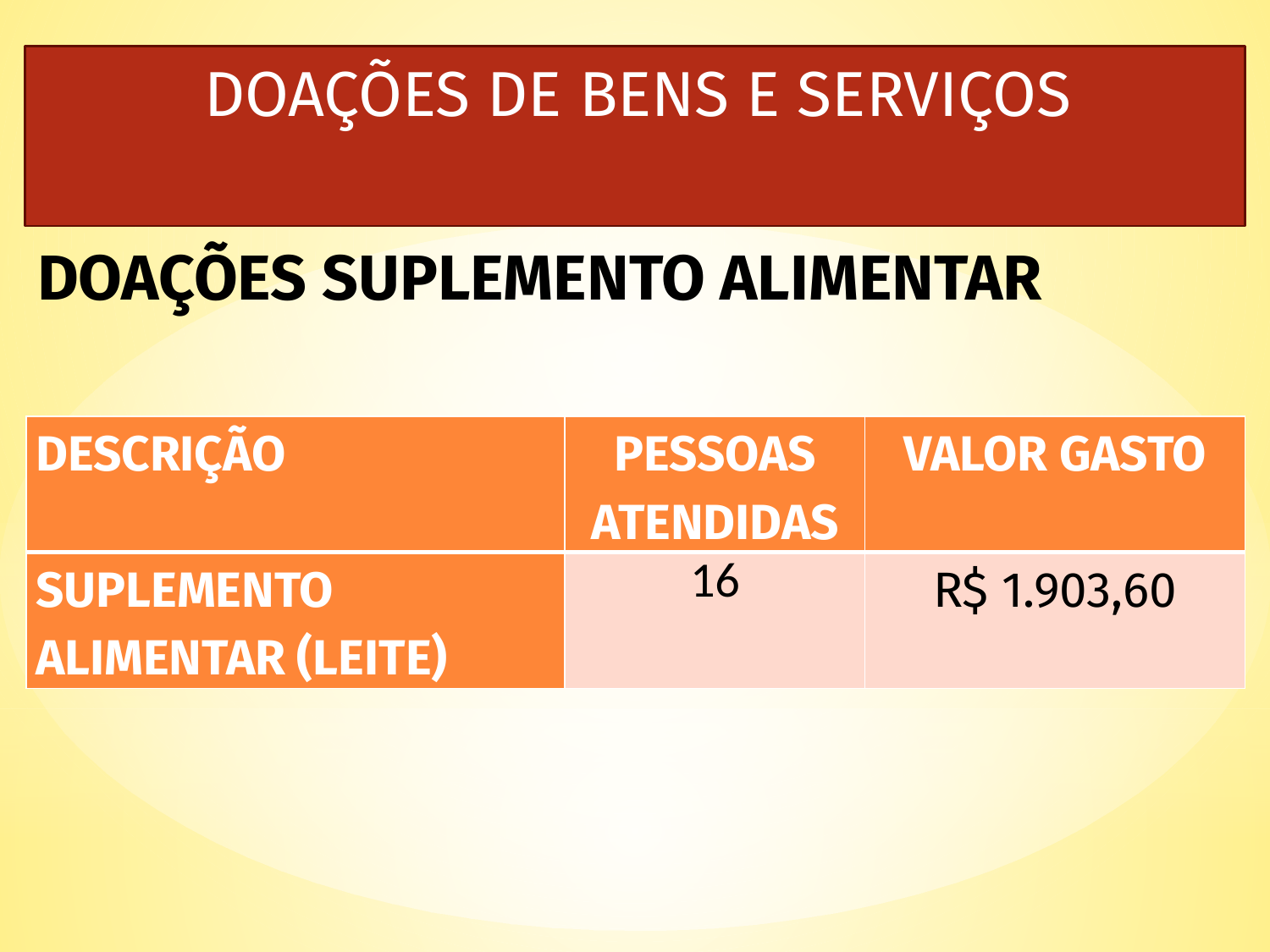

DOAÇÕES DE BENS E SERVIÇOS
DOAÇÕES SUPLEMENTO ALIMENTAR
| DESCRIÇÃO | PESSOAS ATENDIDAS | VALOR GASTO |
| --- | --- | --- |
| SUPLEMENTO ALIMENTAR (LEITE) | 16 | R$ 1.903,60 |